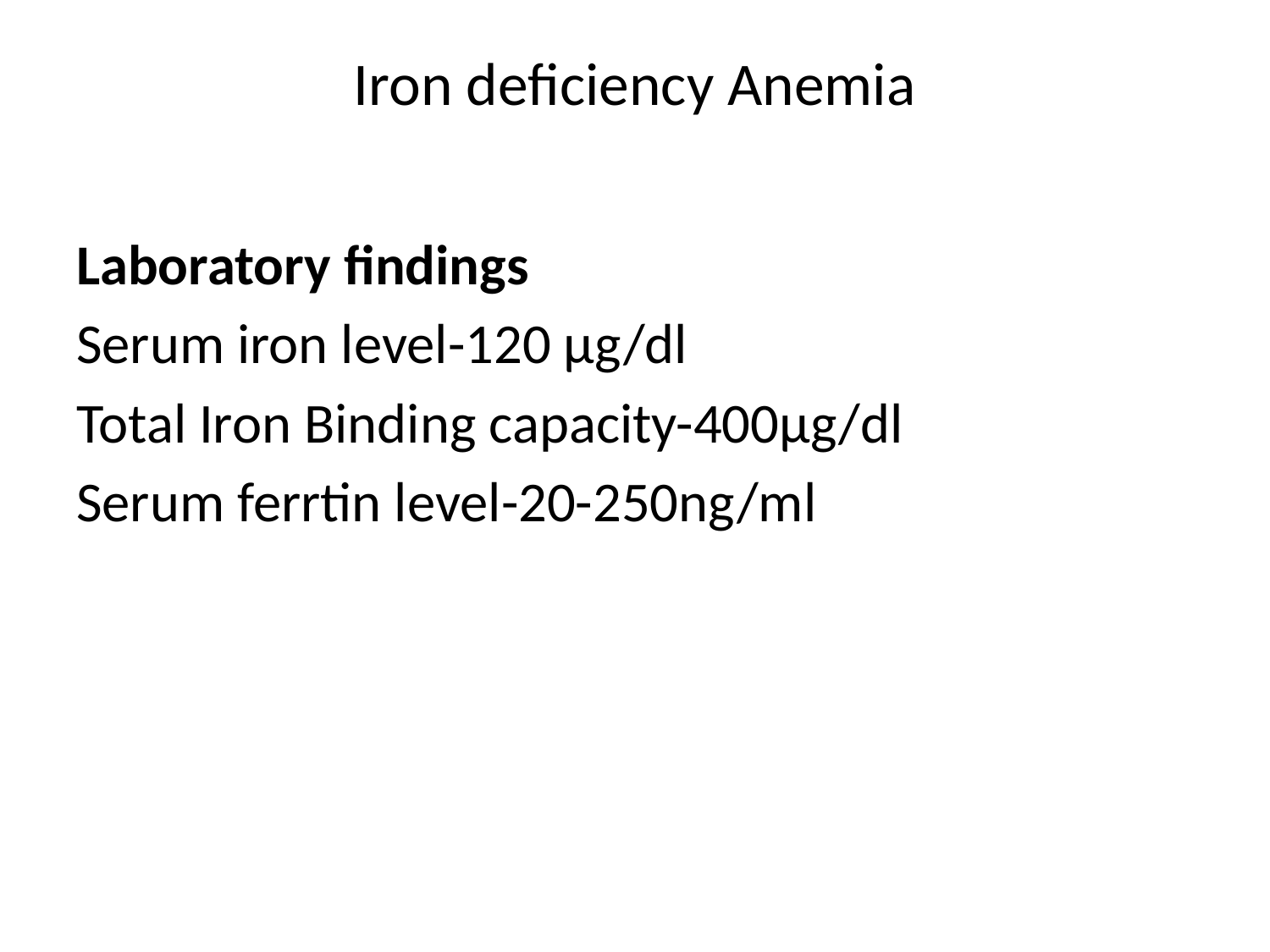

# Iron deficiency Anemia
Laboratory findings
Serum iron level-120 µg/dl
Total Iron Binding capacity-400µg/dl
Serum ferrtin level-20-250ng/ml